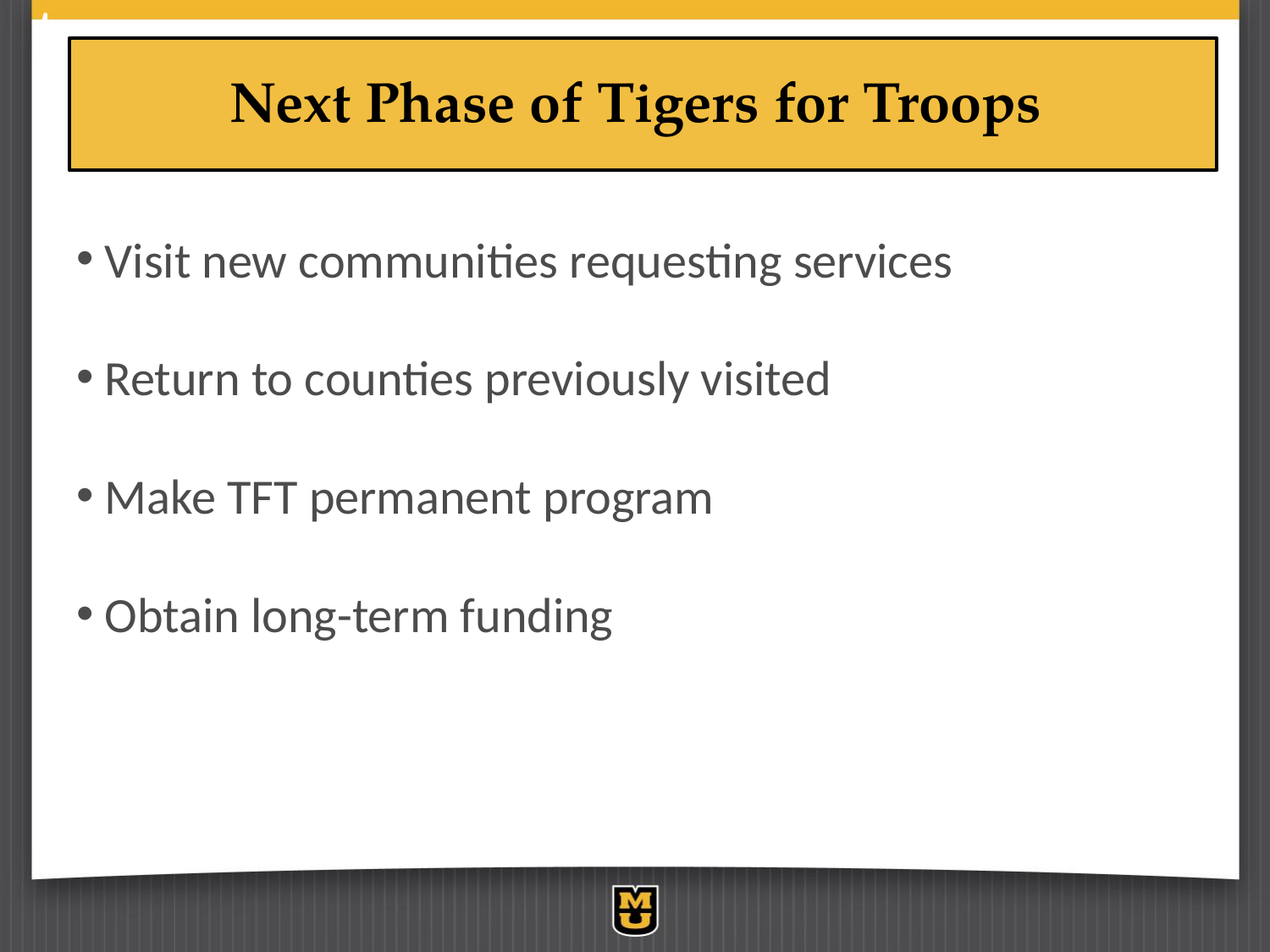

Next Phase of Tigers for Troops
 Visit new communities requesting services

 Return to counties previously visited

 Make TFT permanent program

 Obtain long-term funding